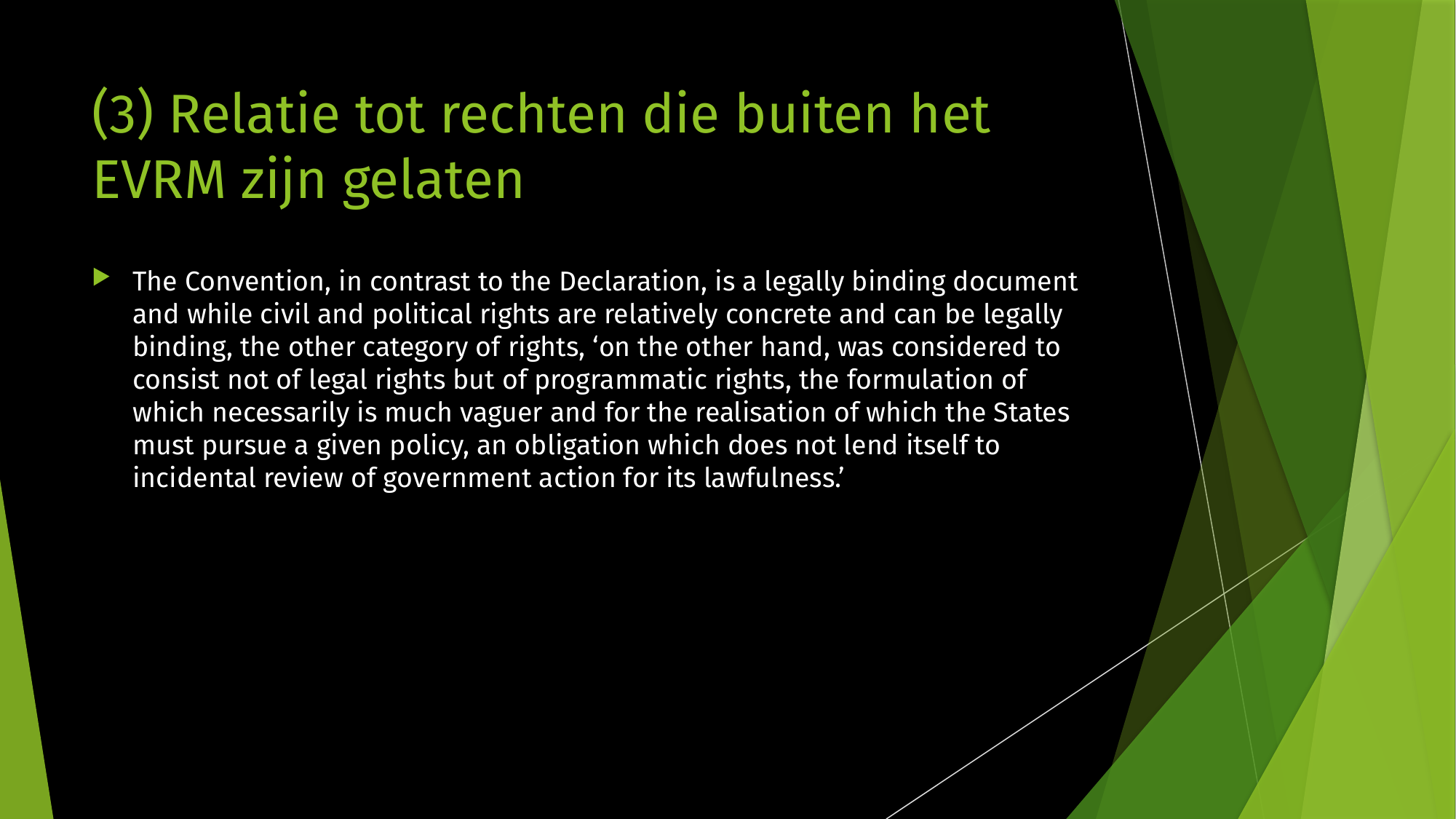

# (3) Relatie tot rechten die buiten het EVRM zijn gelaten
The Convention, in contrast to the Declaration, is a legally binding document and while civil and political rights are relatively concrete and can be legally binding, the other category of rights, ‘on the other hand, was considered to consist not of legal rights but of programmatic rights, the formulation of which necessarily is much vaguer and for the realisation of which the States must pursue a given policy, an obligation which does not lend itself to incidental review of government action for its lawfulness.’